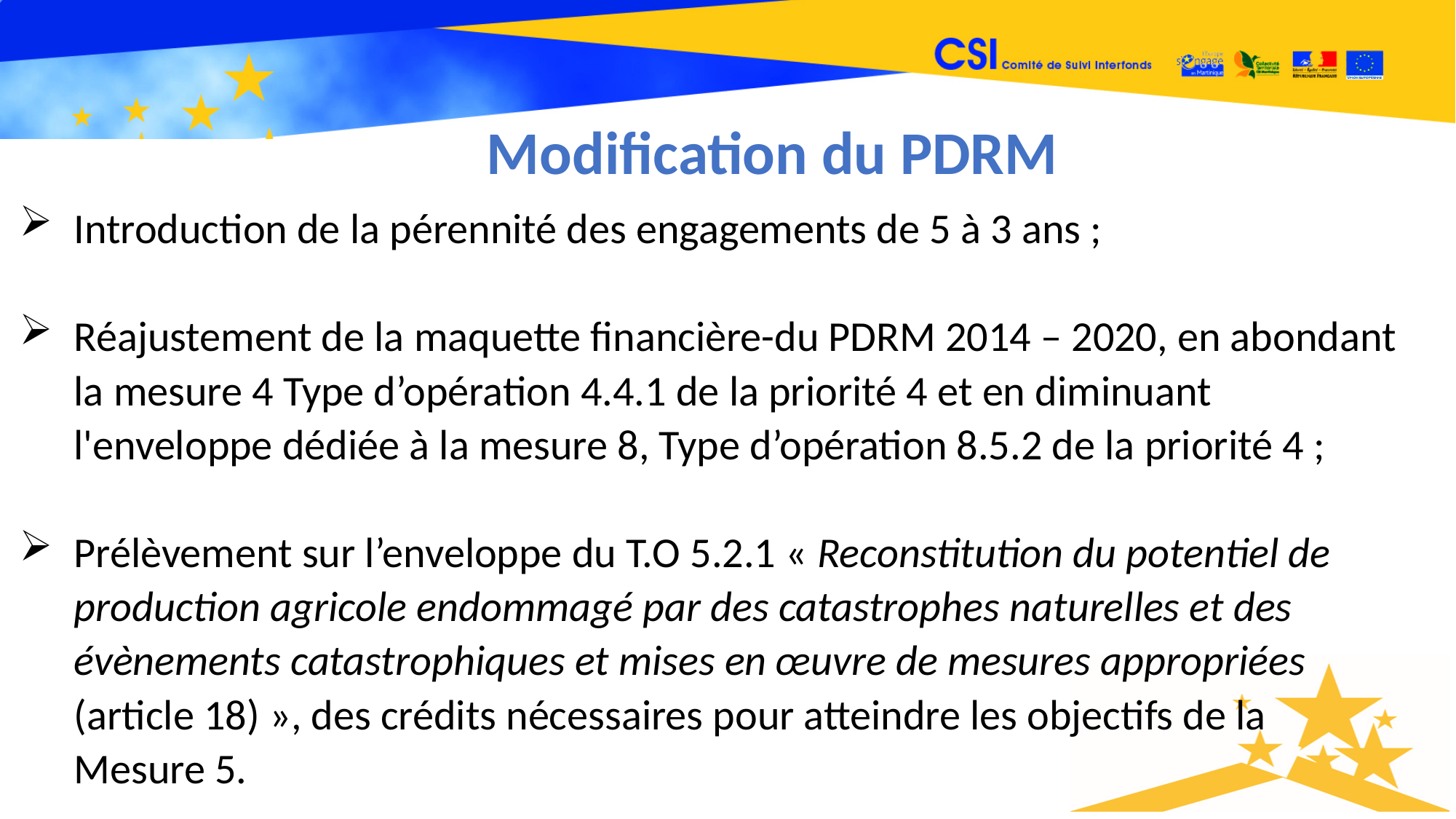

Modification du PDRM
Introduction de la pérennité des engagements de 5 à 3 ans ;

Réajustement de la maquette financière-du PDRM 2014 – 2020, en abondant la mesure 4 Type d’opération 4.4.1 de la priorité 4 et en diminuant l'enveloppe dédiée à la mesure 8, Type d’opération 8.5.2 de la priorité 4 ;

Prélèvement sur l’enveloppe du T.O 5.2.1 « Reconstitution du potentiel de production agricole endommagé par des catastrophes naturelles et des évènements catastrophiques et mises en œuvre de mesures appropriées (article 18) », des crédits nécessaires pour atteindre les objectifs de la Mesure 5.